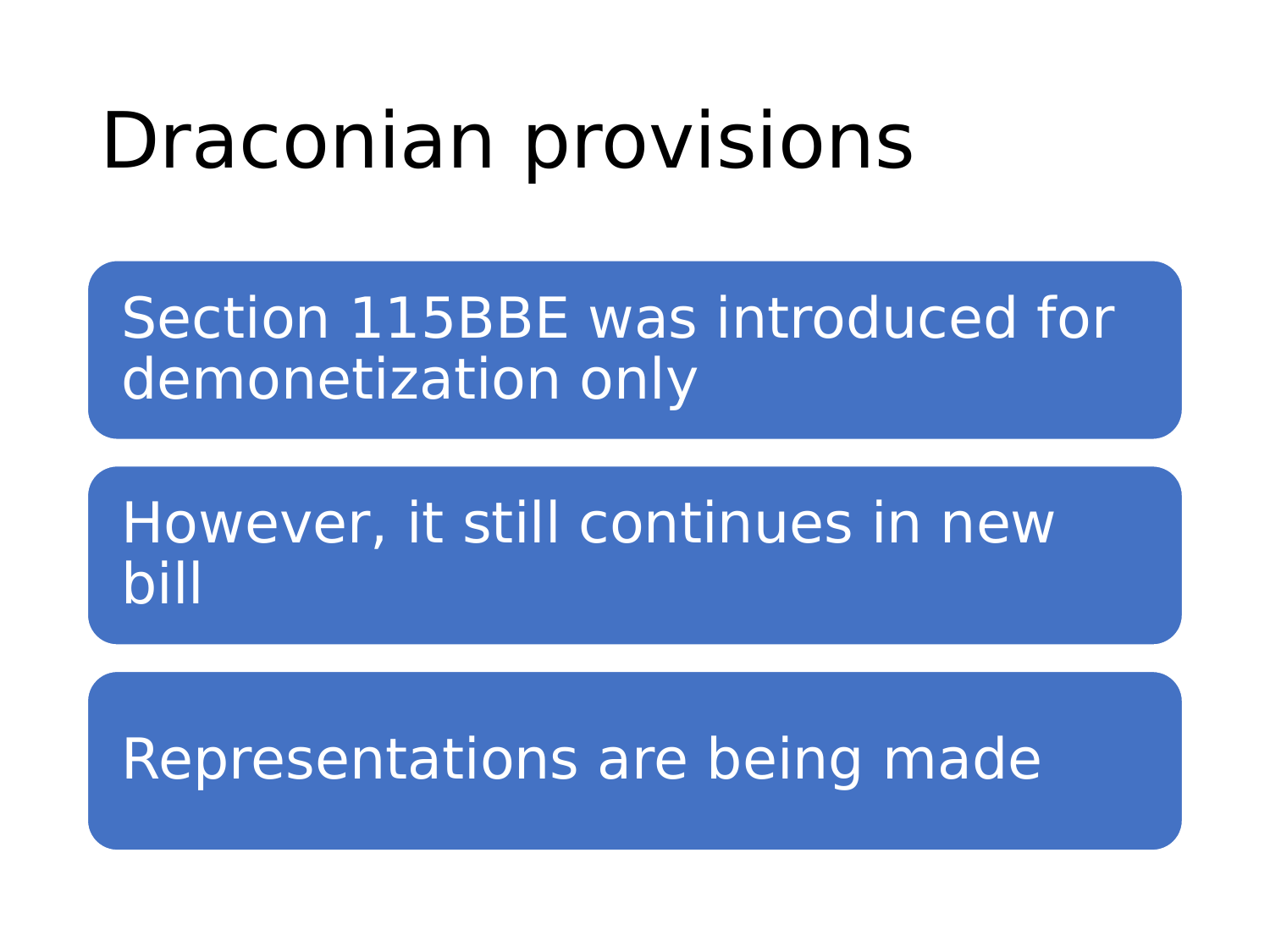

# Draconian provisions
Section 115BBE was introduced for demonetization only
However, it still continues in new bill
Representations are being made